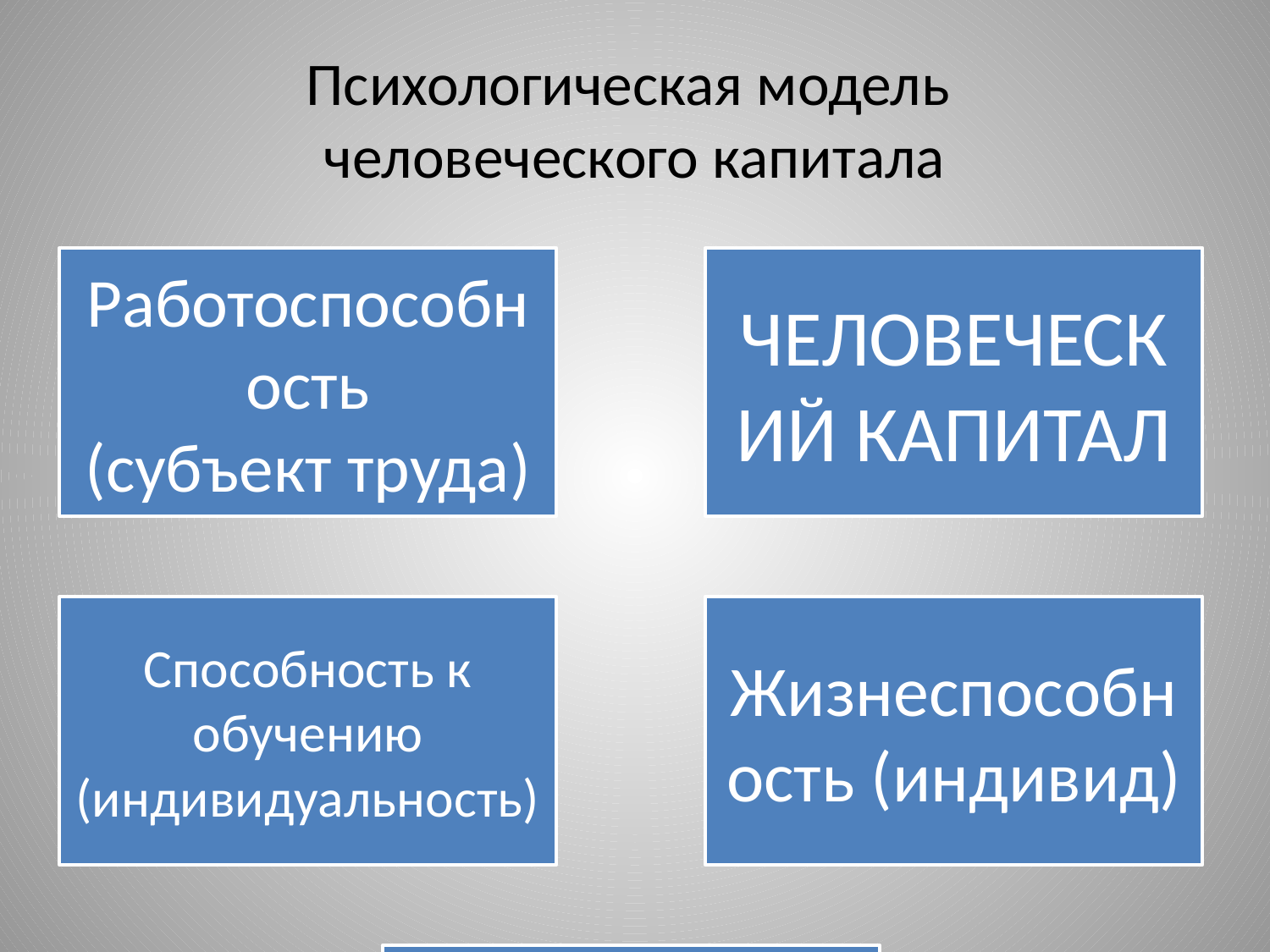

# Психологическая модель человеческого капитала
Работоспособность
(субъект труда)
ЧЕЛОВЕЧЕСКИЙ КАПИТАЛ
Способность к обучению (индивидуальность)
Жизнеспособность (индивид)
Способность